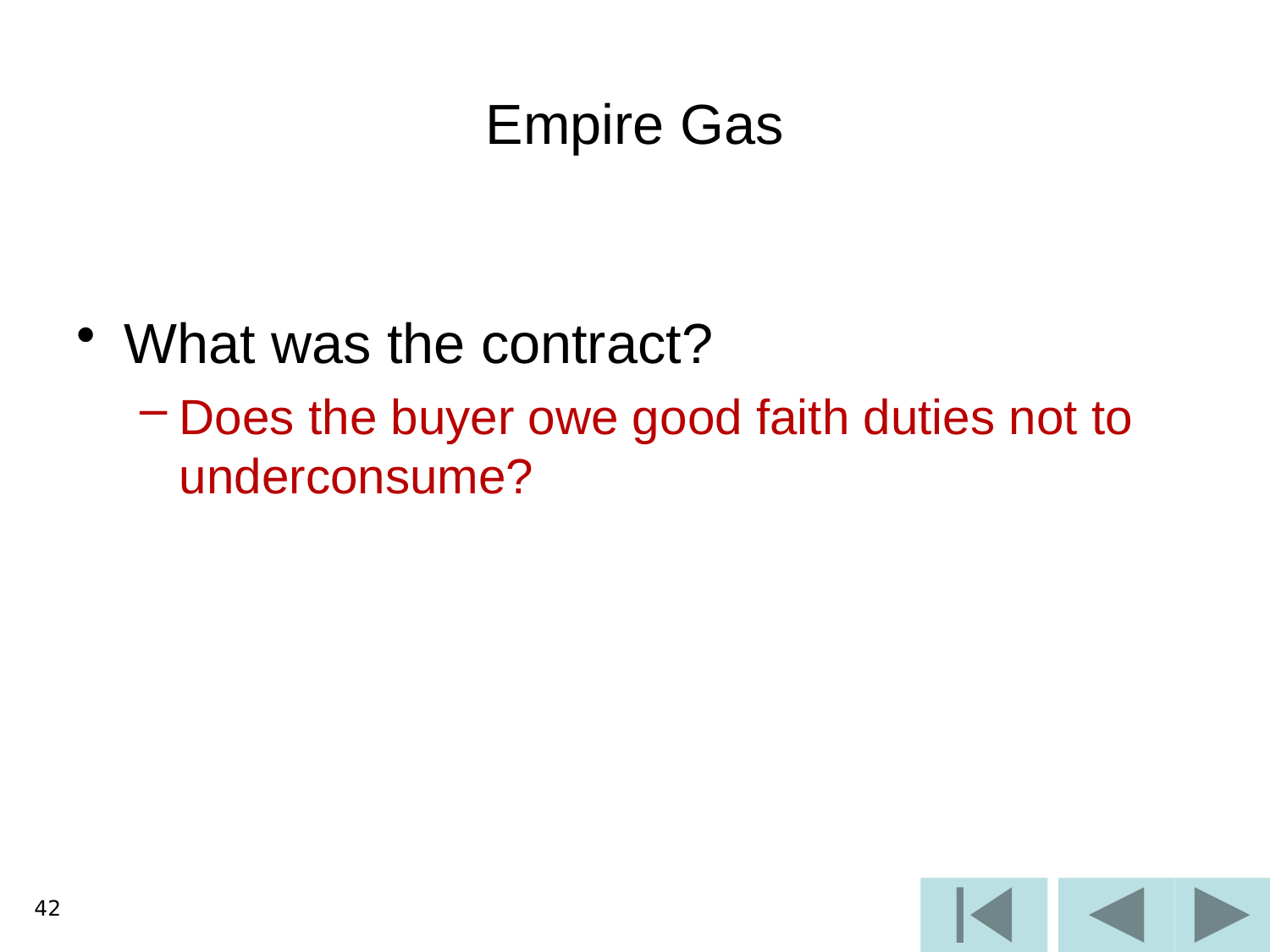

# Empire Gas

What was the contract?
Does the buyer owe good faith duties not to underconsume?
42